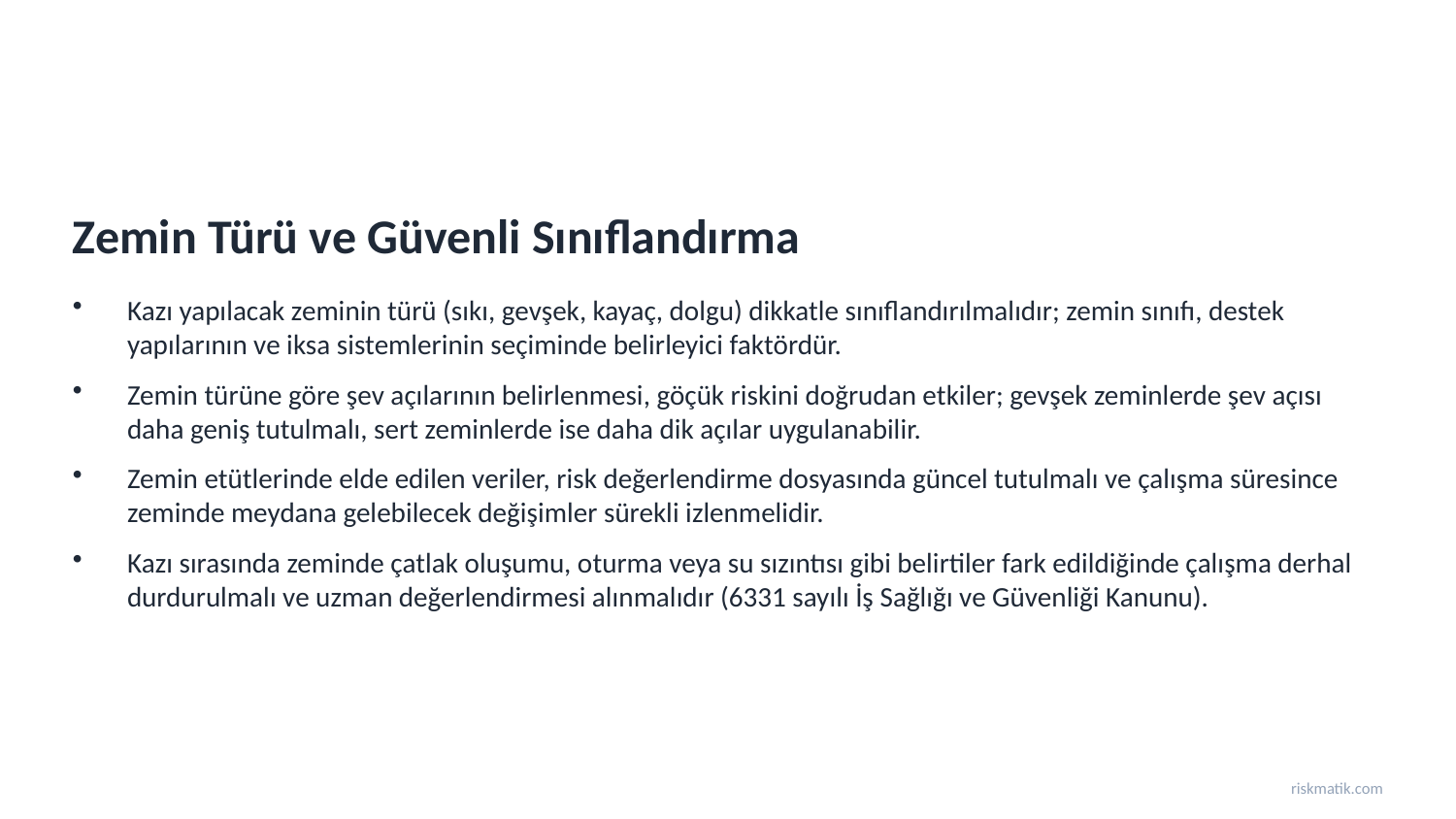

Zemin Türü ve Güvenli Sınıflandırma
Kazı yapılacak zeminin türü (sıkı, gevşek, kayaç, dolgu) dikkatle sınıflandırılmalıdır; zemin sınıfı, destek yapılarının ve iksa sistemlerinin seçiminde belirleyici faktördür.
Zemin türüne göre şev açılarının belirlenmesi, göçük riskini doğrudan etkiler; gevşek zeminlerde şev açısı daha geniş tutulmalı, sert zeminlerde ise daha dik açılar uygulanabilir.
Zemin etütlerinde elde edilen veriler, risk değerlendirme dosyasında güncel tutulmalı ve çalışma süresince zeminde meydana gelebilecek değişimler sürekli izlenmelidir.
Kazı sırasında zeminde çatlak oluşumu, oturma veya su sızıntısı gibi belirtiler fark edildiğinde çalışma derhal durdurulmalı ve uzman değerlendirmesi alınmalıdır (6331 sayılı İş Sağlığı ve Güvenliği Kanunu).
riskmatik.com